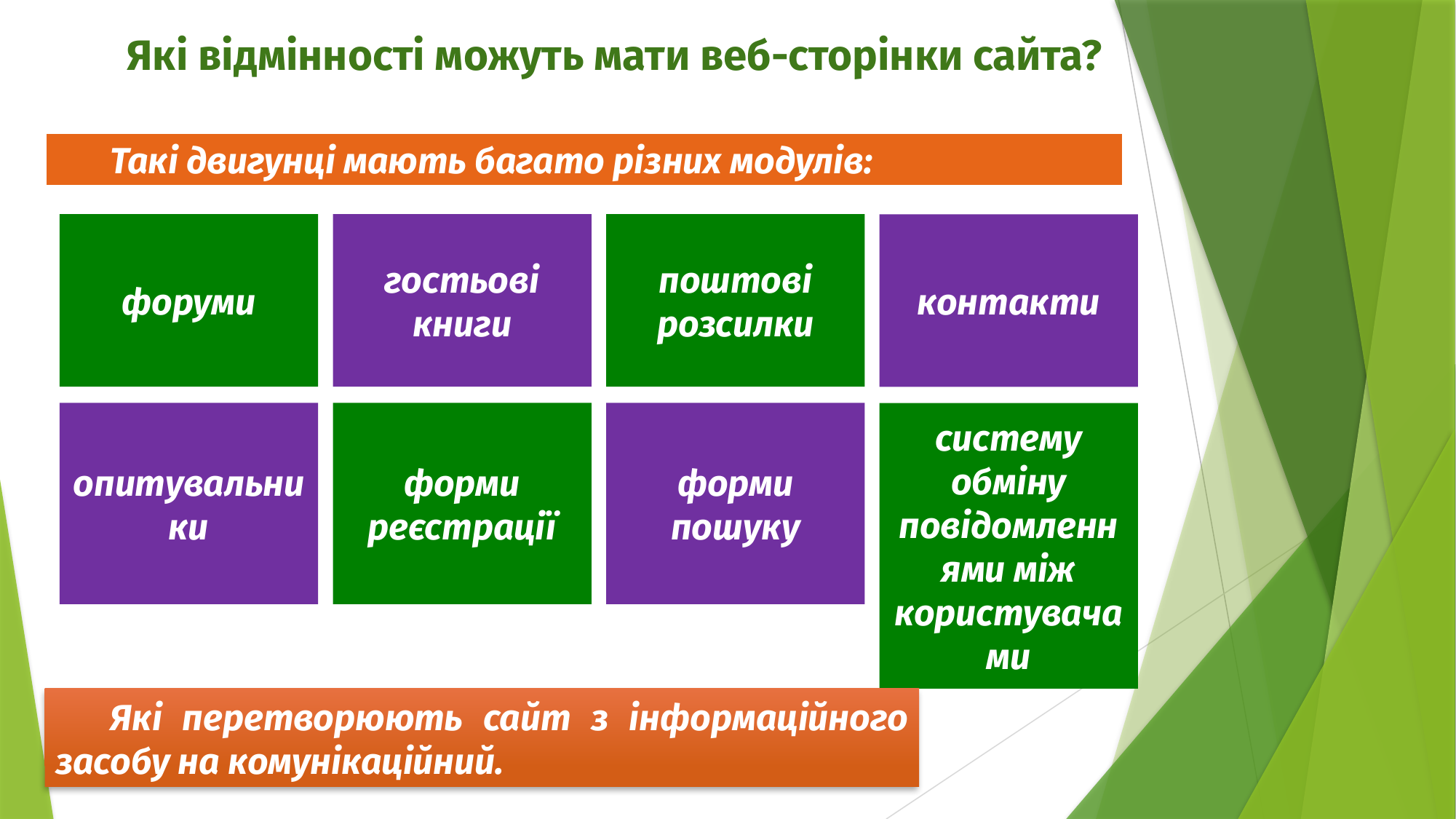

Які відмінності можуть мати веб-сторінки сайта?
Такі двигунці мають багато різних модулів:
форуми
гостьові книги
поштові розсилки
контакти
опитувальники
форми реєстрації
форми пошуку
систему обміну повідомленнями між користувачами
Які перетворюють сайт з інформаційного засобу на комунікаційний.